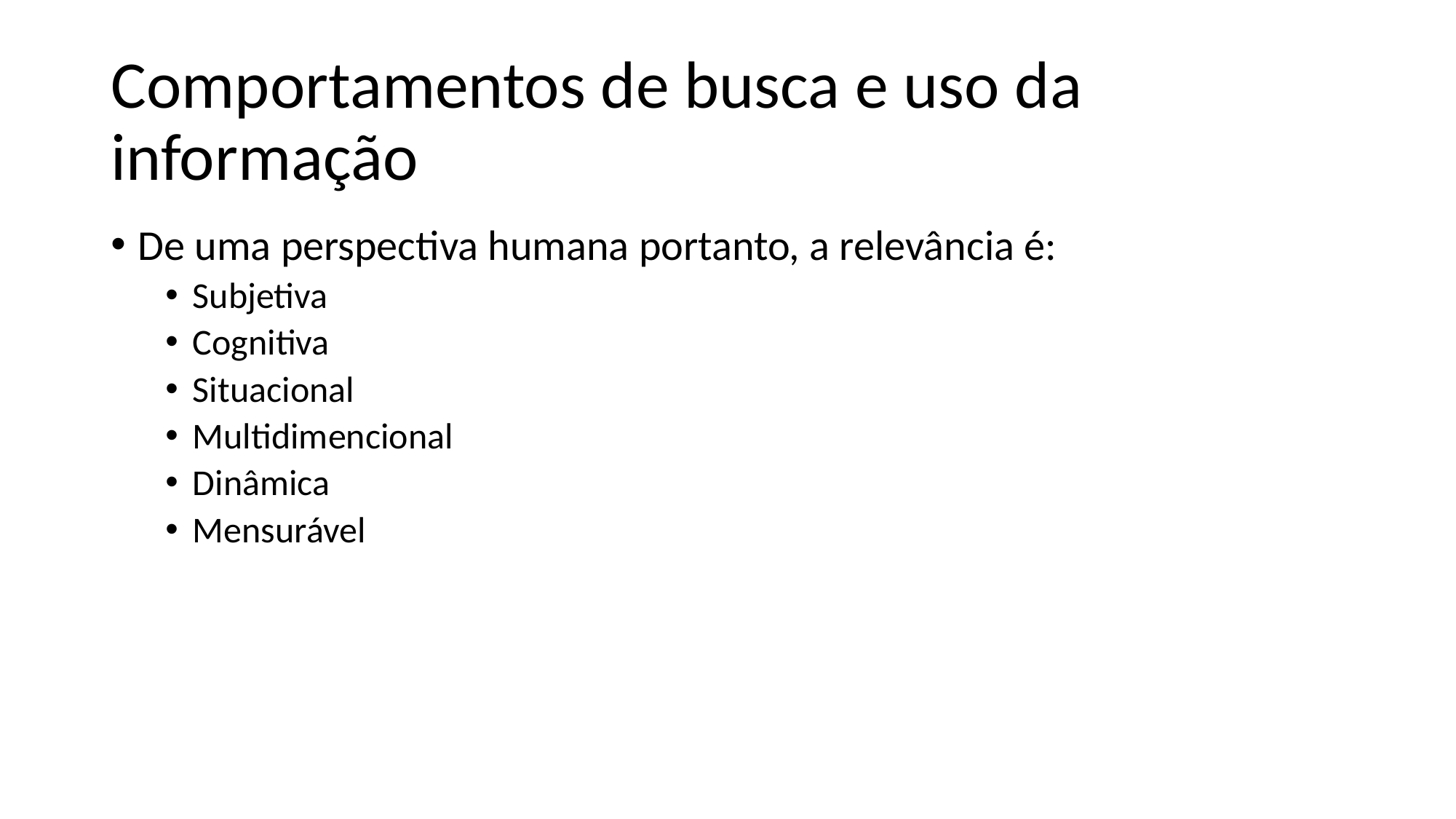

# Comportamentos de busca e uso da informação
De uma perspectiva humana portanto, a relevância é:
Subjetiva
Cognitiva
Situacional
Multidimencional
Dinâmica
Mensurável